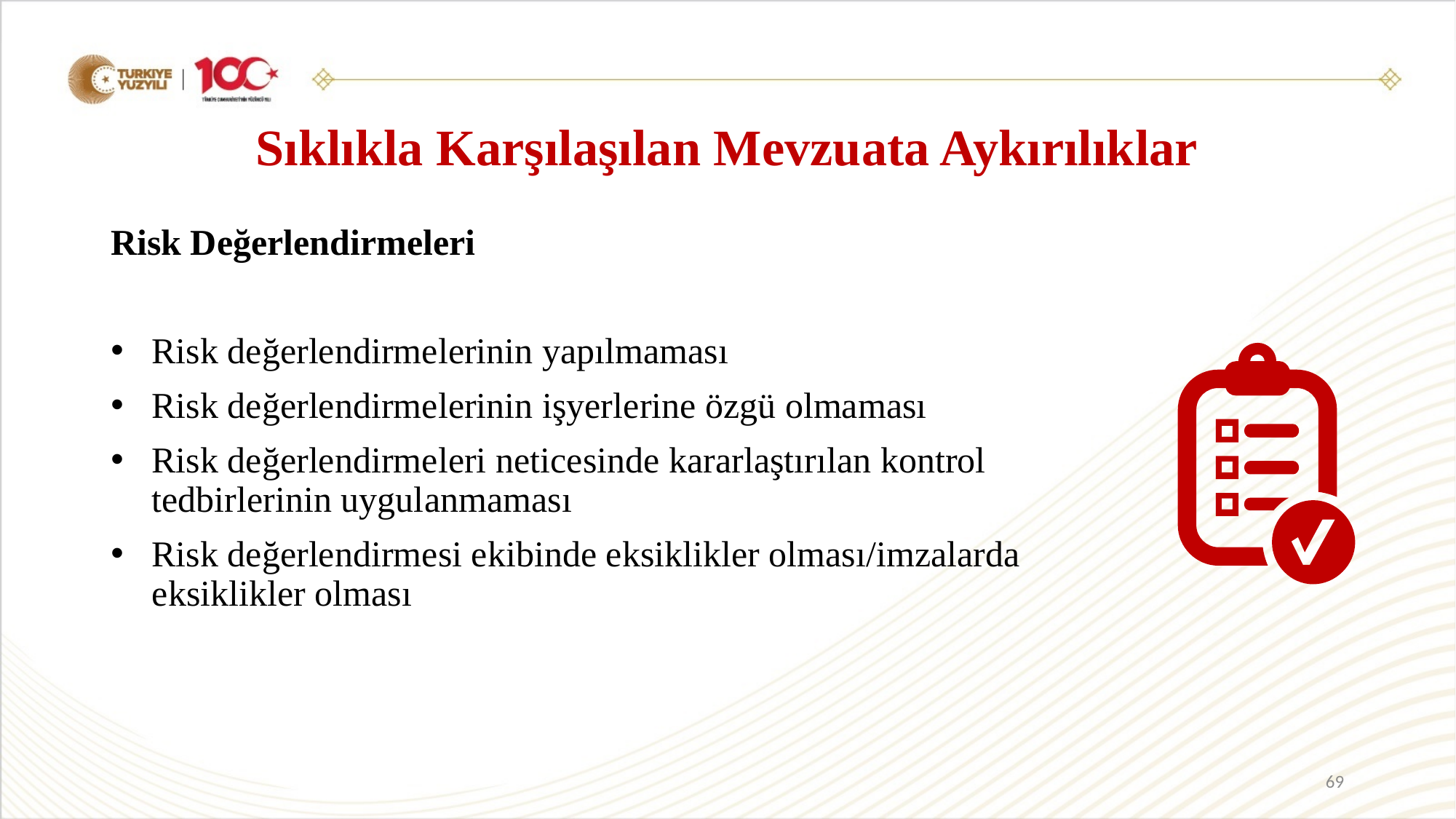

# Sıklıkla Karşılaşılan Mevzuata Aykırılıklar
Risk Değerlendirmeleri

Risk değerlendirmelerinin yapılmaması
Risk değerlendirmelerinin işyerlerine özgü olmaması
Risk değerlendirmeleri neticesinde kararlaştırılan kontrol tedbirlerinin uygulanmaması
Risk değerlendirmesi ekibinde eksiklikler olması/imzalarda eksiklikler olması

69